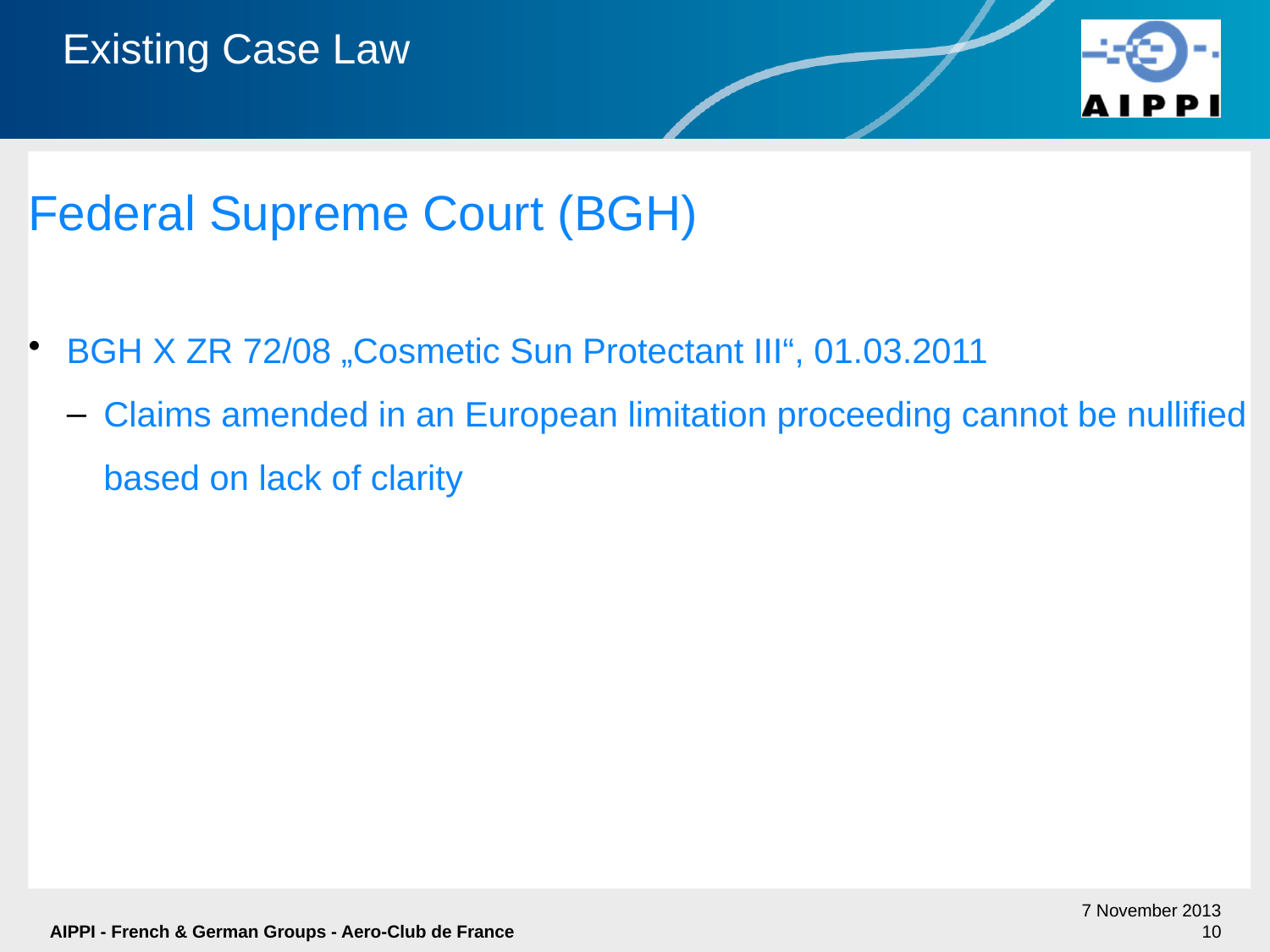

# Existing Case Law
Federal Supreme Court (BGH)

BGH X ZR 72/08 „Cosmetic Sun Protectant III“, 01.03.2011
Claims amended in an European limitation proceeding cannot be nullified based on lack of clarity

AIPPI - French & German Groups - Aero-Club de France
7 November 2013
10